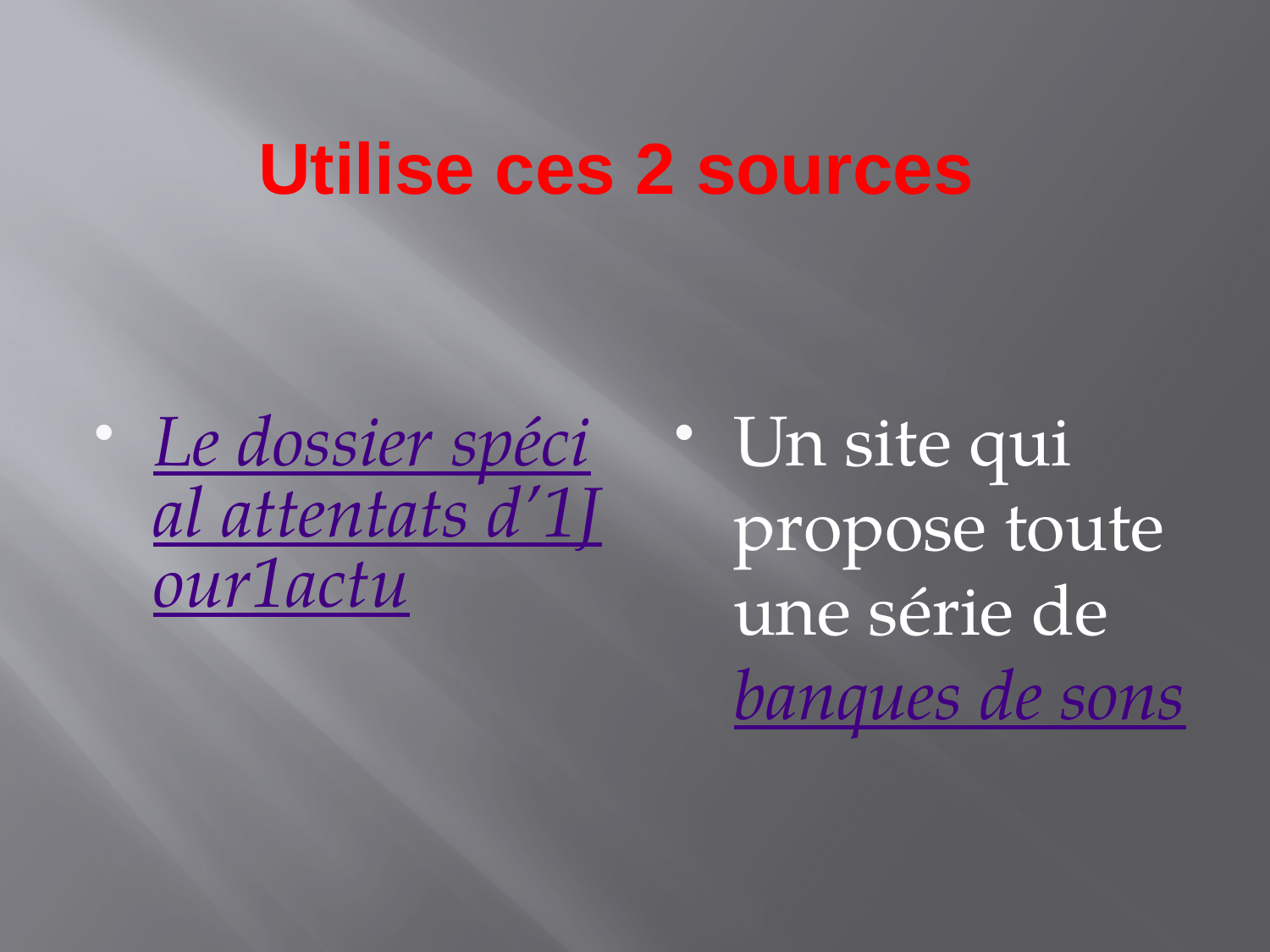

# Utilise ces 2 sources

Le dossier spécial attentats d’1Jour1actu

Un site qui propose toute une série de  banques de sons